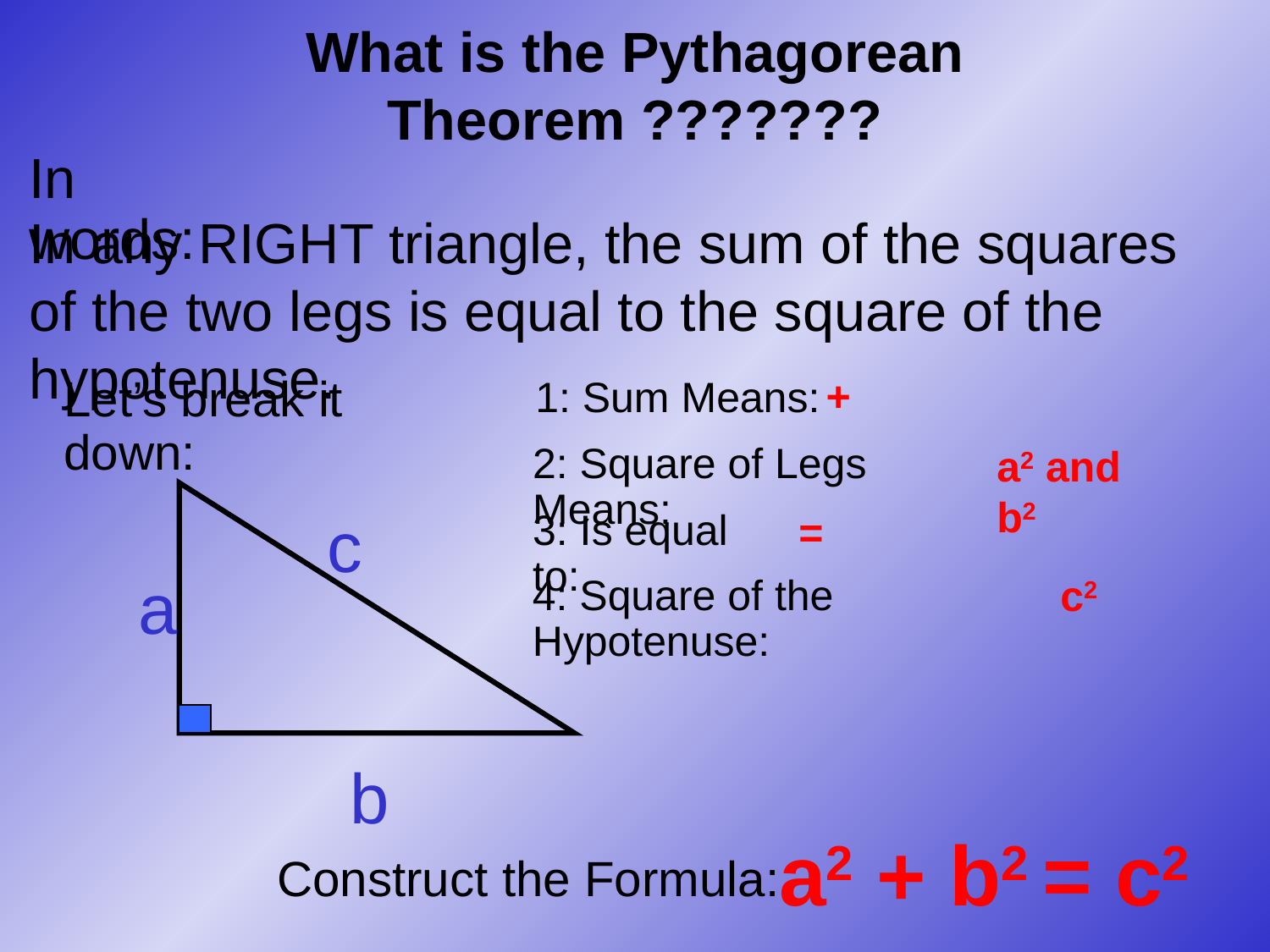

# What is the Pythagorean Theorem ???????
In words:
In any RIGHT triangle, the sum of the squares of the two legs is equal to the square of the hypotenuse.
+
Let’s break it down:
1: Sum Means:
a2 and b2
2: Square of Legs Means:

c
=
3: Is equal to:
a
c2
4: Square of the Hypotenuse:

b
a2 + b2 = c2
Construct the Formula: